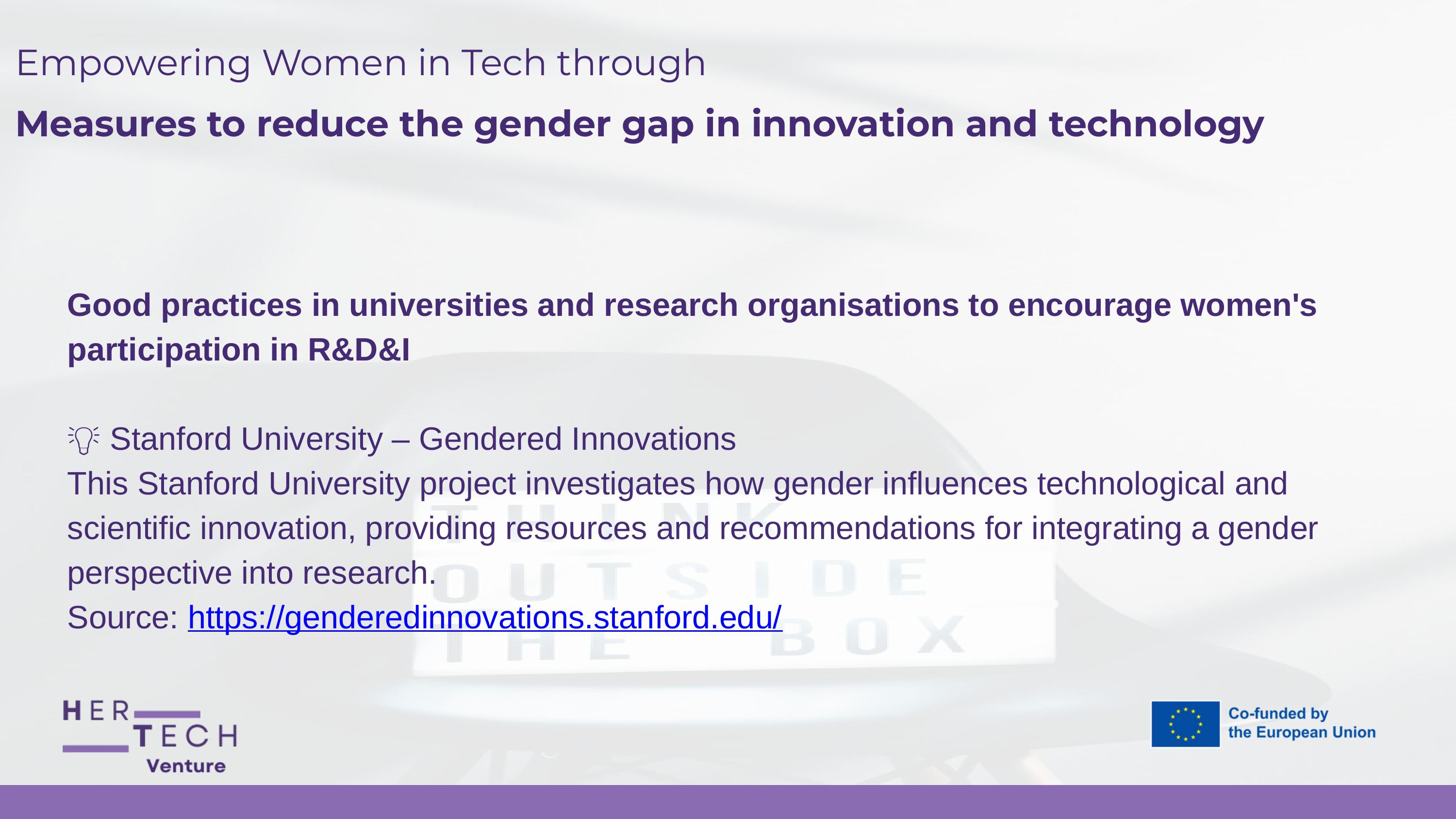

Empowering Women in Tech through
Measures to reduce the gender gap in innovation and technology
Good practices in universities and research organisations to encourage women's participation in R&D&I

💡 Stanford University – Gendered Innovations
This Stanford University project investigates how gender influences technological and scientific innovation, providing resources and recommendations for integrating a gender perspective into research.
Source: https://genderedinnovations.stanford.edu/